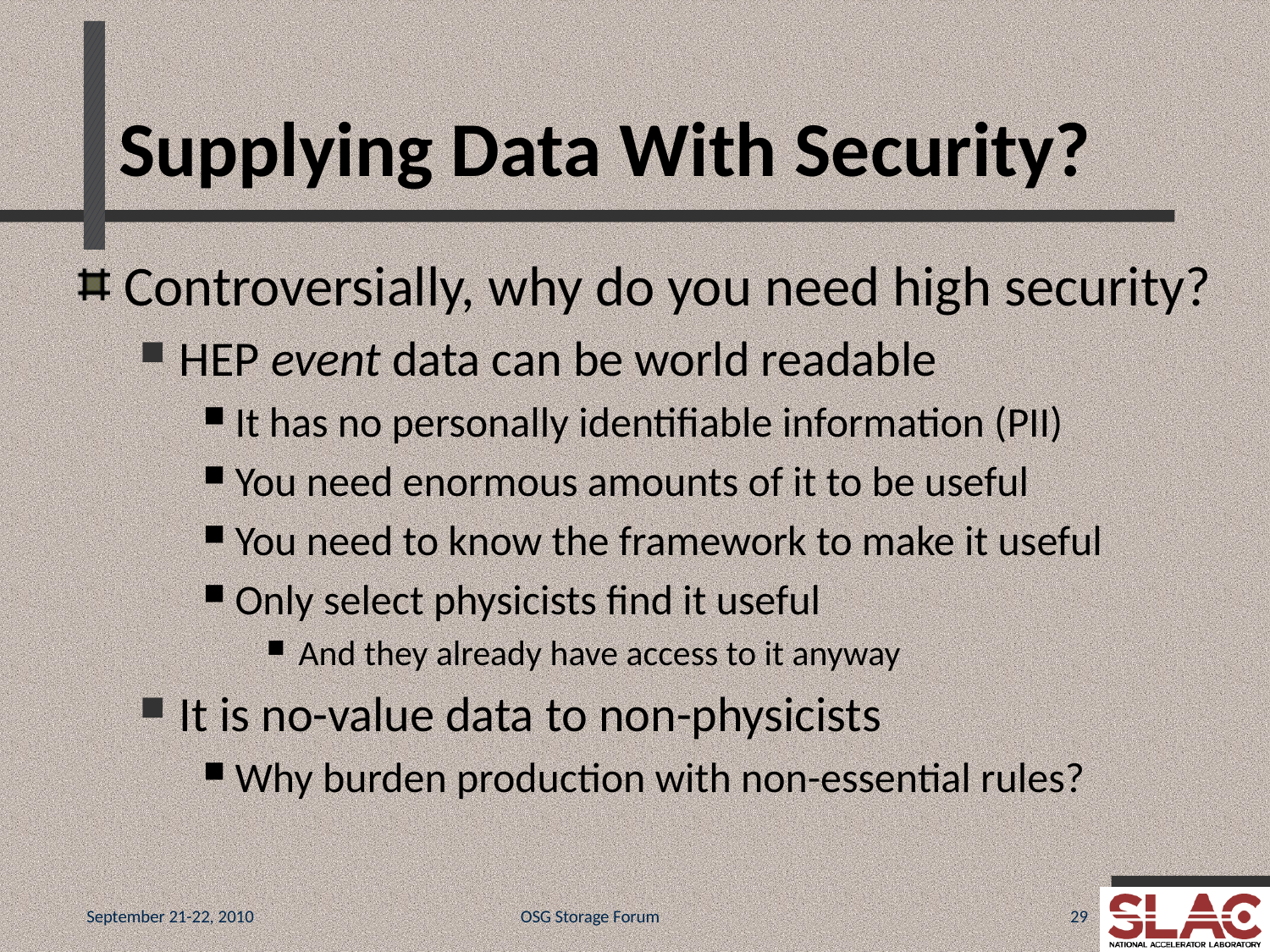

# Supplying Data With Security?
Controversially, why do you need high security?
HEP event data can be world readable
It has no personally identifiable information (PII)
You need enormous amounts of it to be useful
You need to know the framework to make it useful
Only select physicists find it useful
And they already have access to it anyway
It is no-value data to non-physicists
Why burden production with non-essential rules?